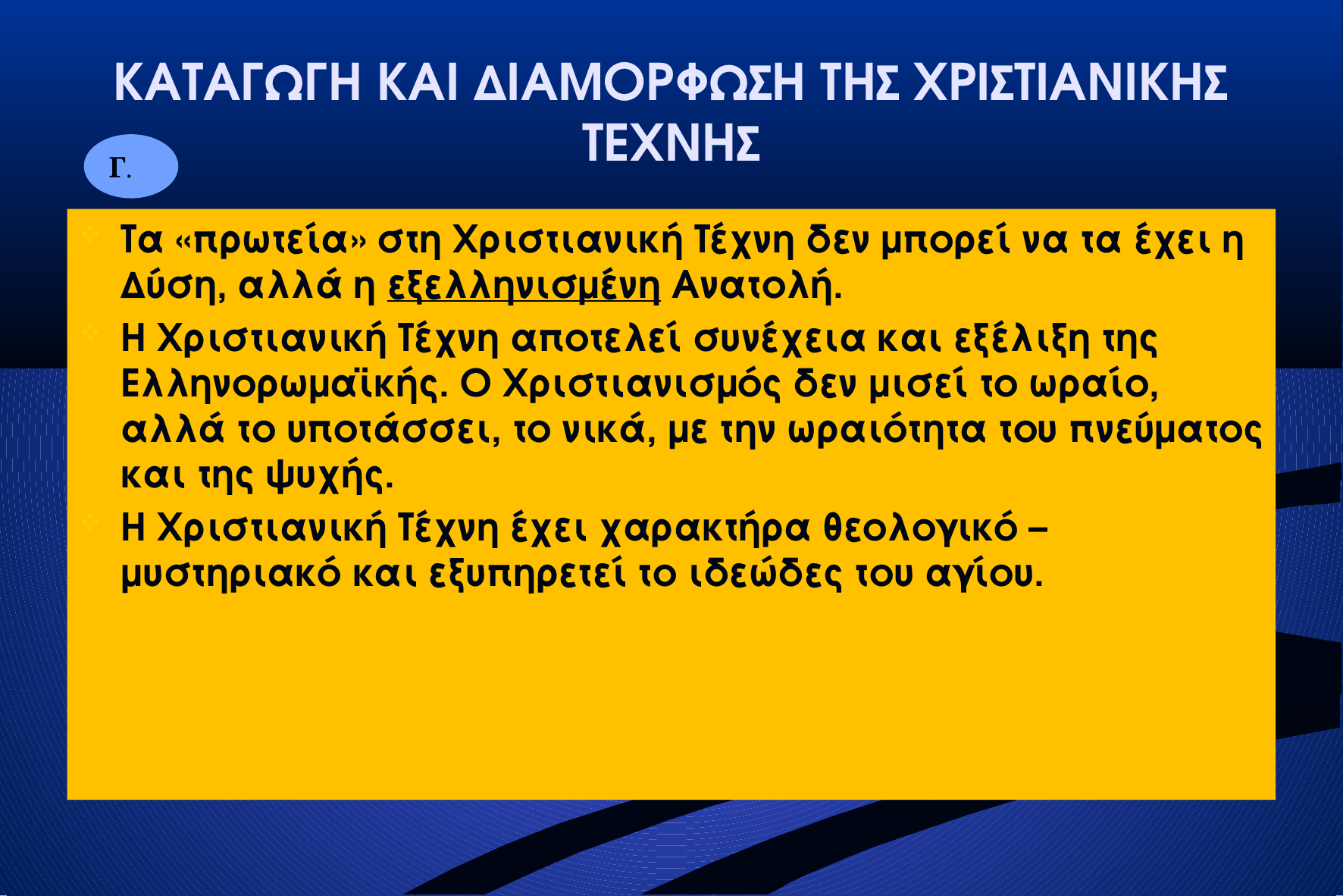

# ΚΑΤΑΓΩΓΗ ΚΑΙ ΔΙΑΜΟΡΦΩΣΗ ΤΗΣ ΧΡΙΣΤΙΑΝΙΚΗΣ ΤΕΧΝΗΣ
Γ.
Τα «πρωτεία» στη Χριστιανική Τέχνη δεν μπορεί να τα έχει η Δύση, αλλά η εξελληνισμένη Ανατολή.
Η Χριστιανική Τέχνη αποτελεί συνέχεια και εξέλιξη της Ελληνορωμαϊκής. Ο Χριστιανισμός δεν μισεί το ωραίο, αλλά το υποτάσσει, το νικά, με την ωραιότητα του πνεύματος και της ψυχής.
Η Χριστιανική Τέχνη έχει χαρακτήρα θεολογικό – μυστηριακό και εξυπηρετεί το ιδεώδες του αγίου.